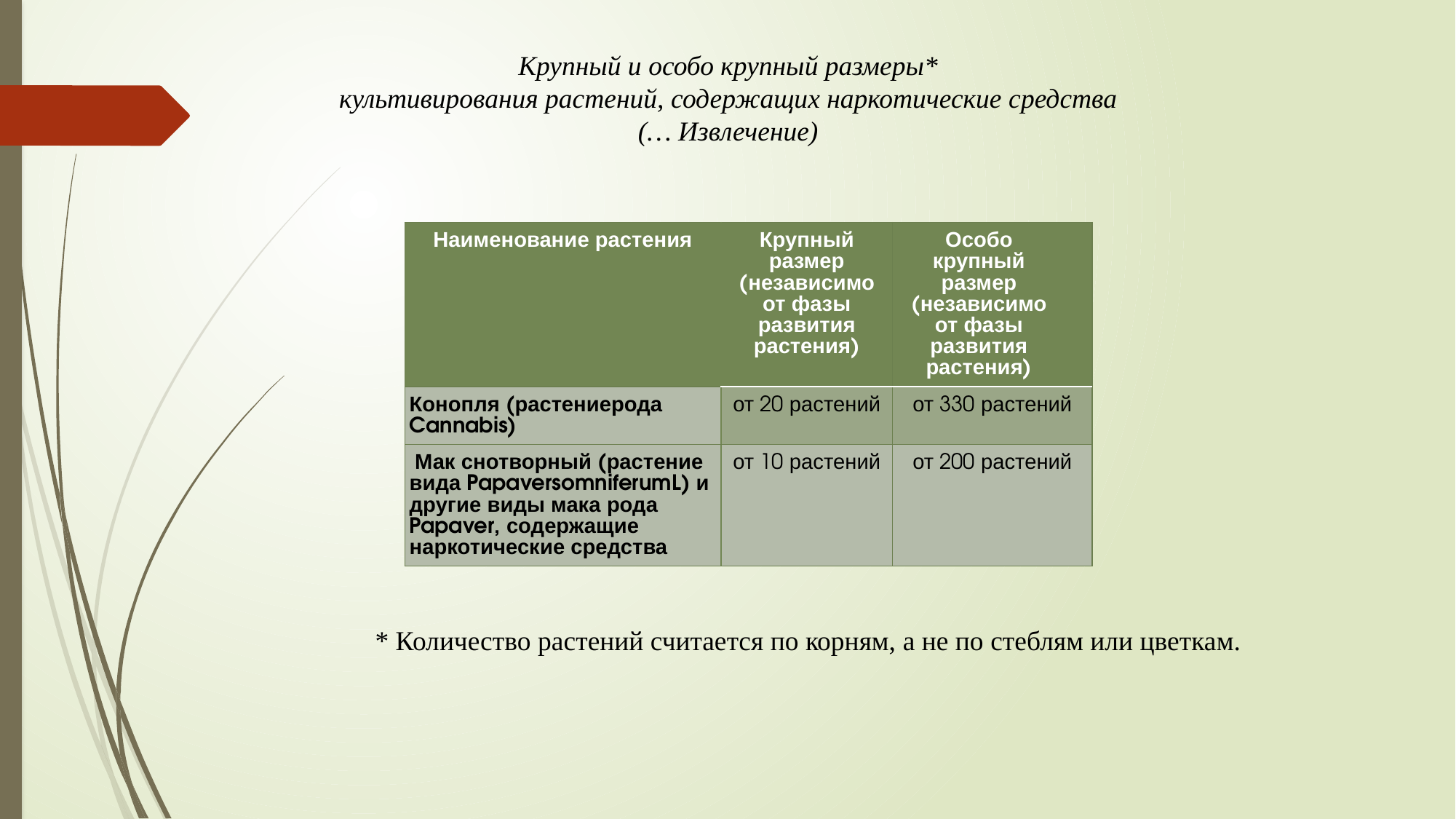

Крупный и особо крупный размеры*
культивирования растений, содержащих наркотические средства
(… Извлечение)
| Наименование растения | Крупный размер (независимо от фазы развития растения) | Особо крупный размер (независимо от фазы развития растения) |
| --- | --- | --- |
| Конопля (растениерода Cannabis) | от 20 растений | от 330 растений |
| Мак снотворный (растение вида PapaversomniferumL) и другие виды мака рода Papaver, содержащие наркотические средства | от 10 растений | от 200 растений |
* Количество растений считается по корням, а не по стеблям или цветкам.